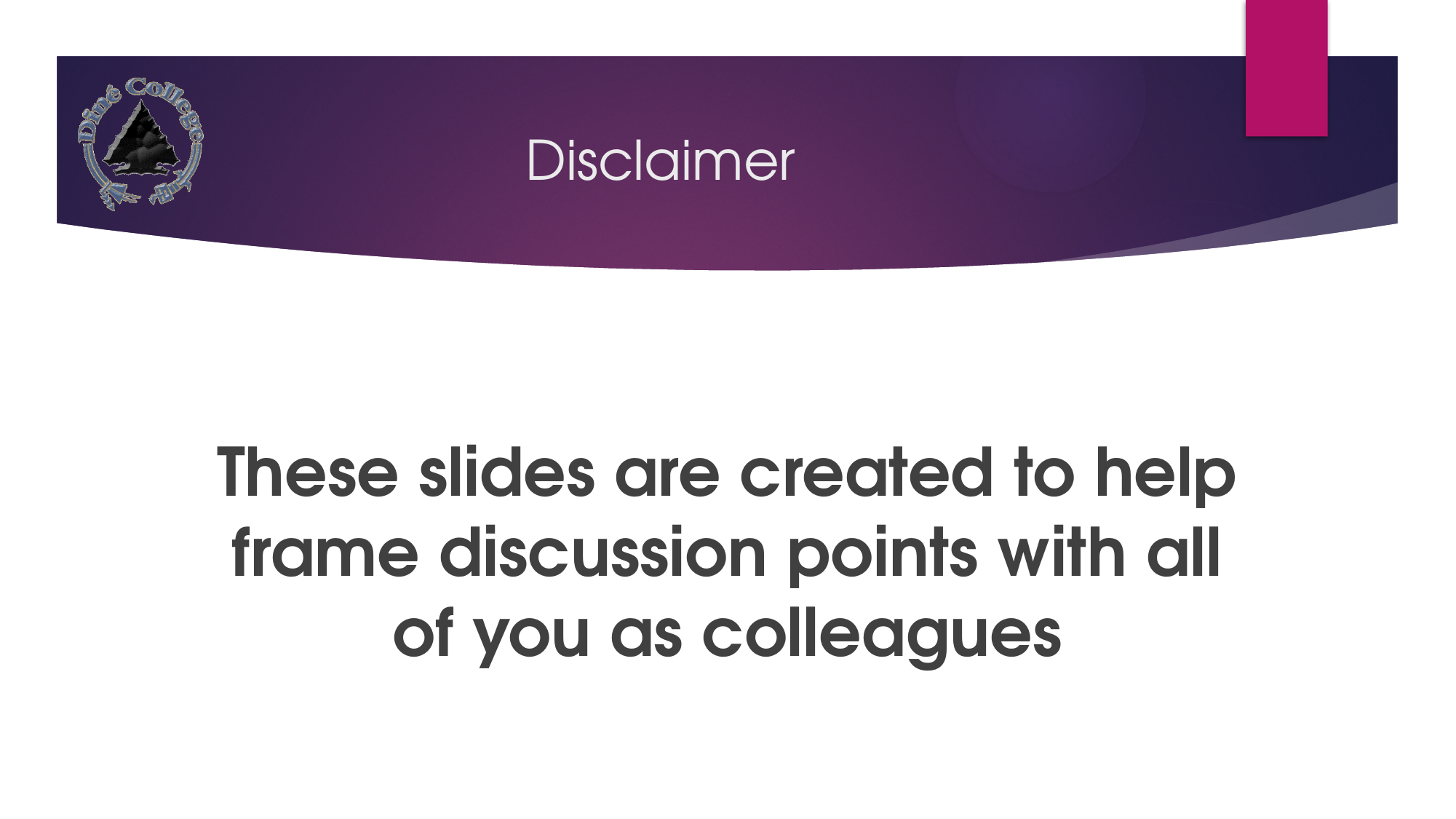

# Disclaimer

These slides are created to help frame discussion points with all of you as colleagues